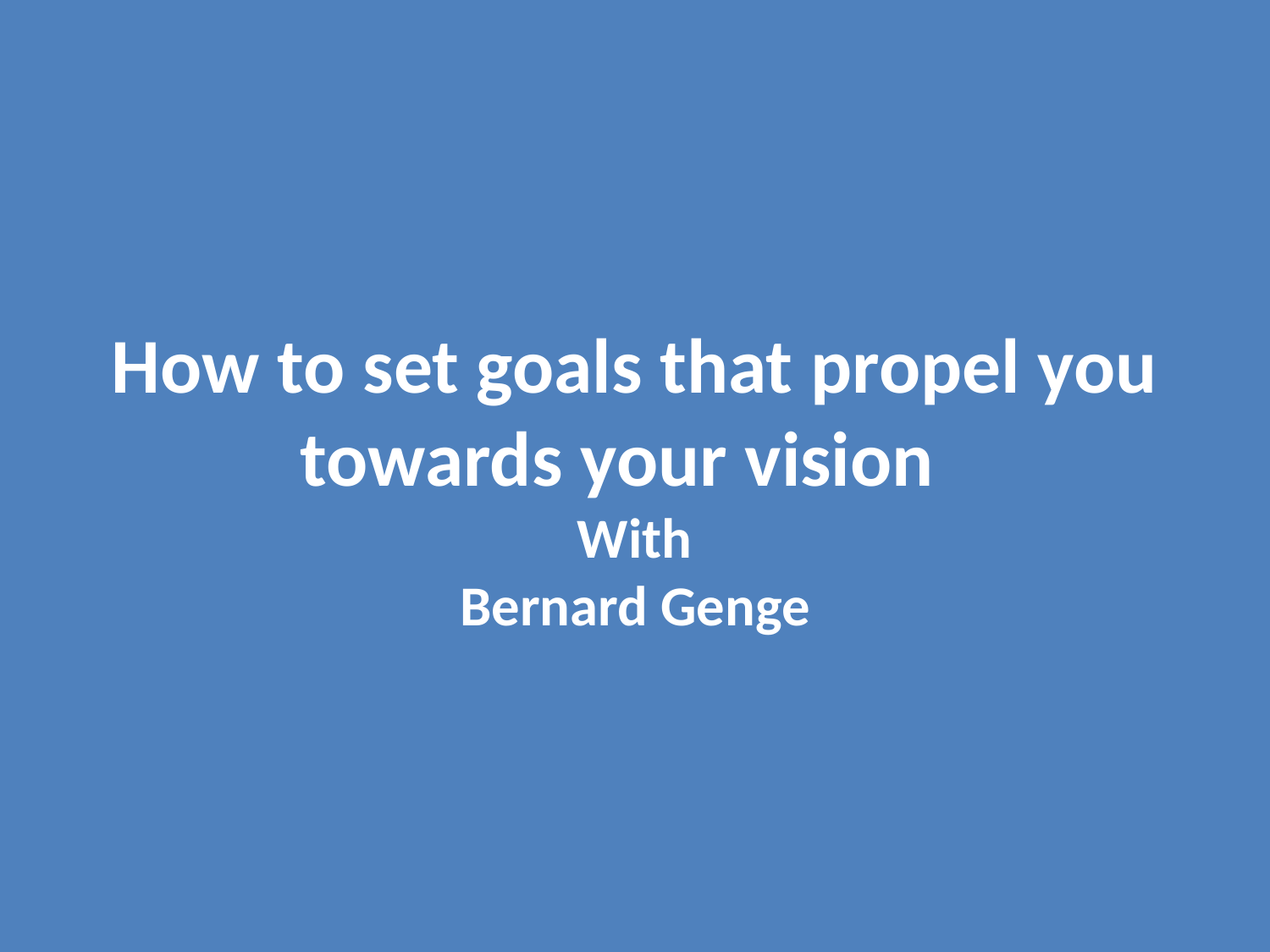

How to set goals that propel you towards your vision
With
Bernard Genge